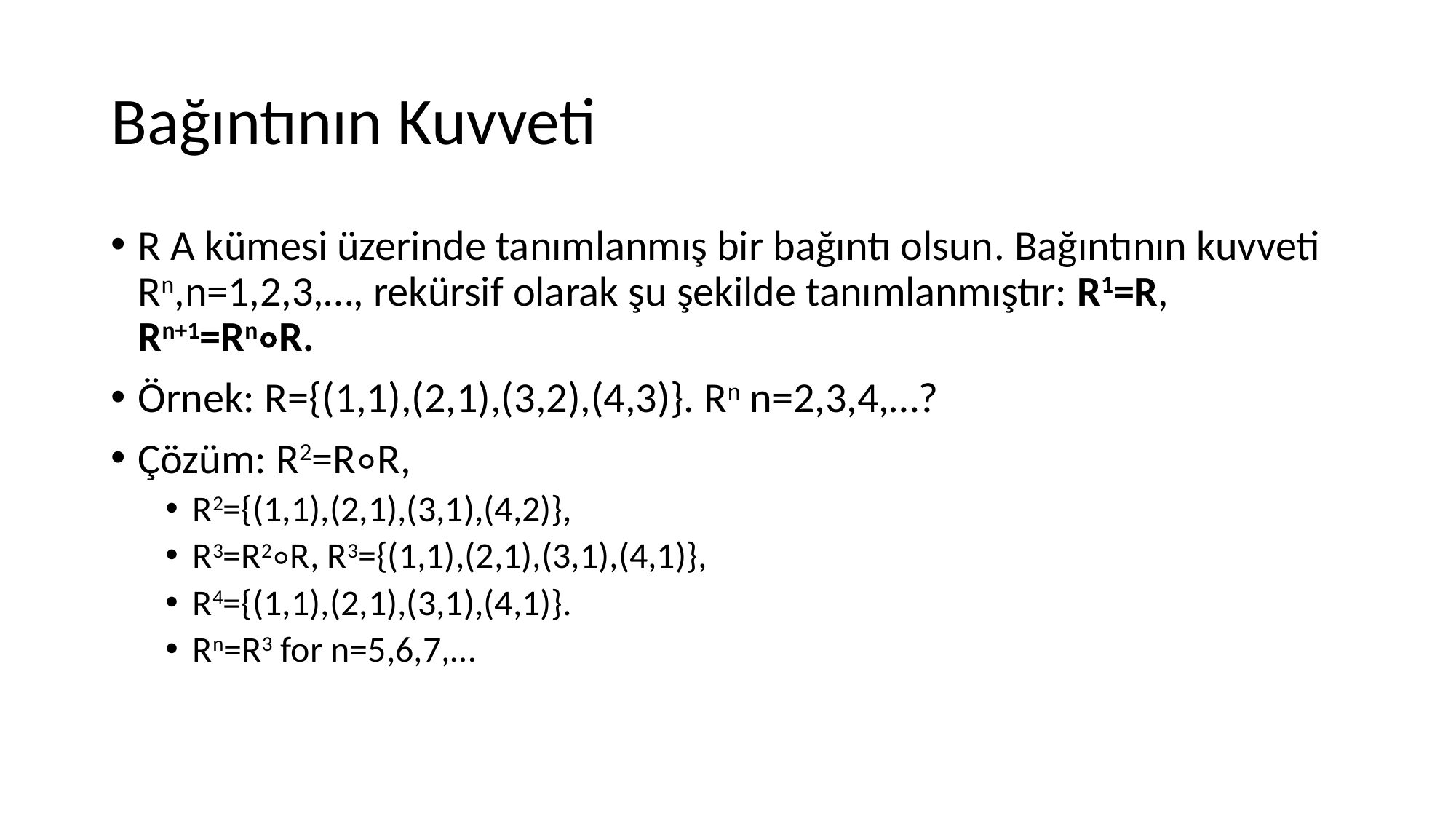

# Bağıntının Kuvveti
R A kümesi üzerinde tanımlanmış bir bağıntı olsun. Bağıntının kuvveti Rn,n=1,2,3,…, rekürsif olarak şu şekilde tanımlanmıştır: R1=R, Rn+1=Rn∘R.
Örnek: R={(1,1),(2,1),(3,2),(4,3)}. Rn n=2,3,4,…?
Çözüm: R2=R∘R,
R2={(1,1),(2,1),(3,1),(4,2)},
R3=R2∘R, R3={(1,1),(2,1),(3,1),(4,1)},
R4={(1,1),(2,1),(3,1),(4,1)}.
Rn=R3 for n=5,6,7,…